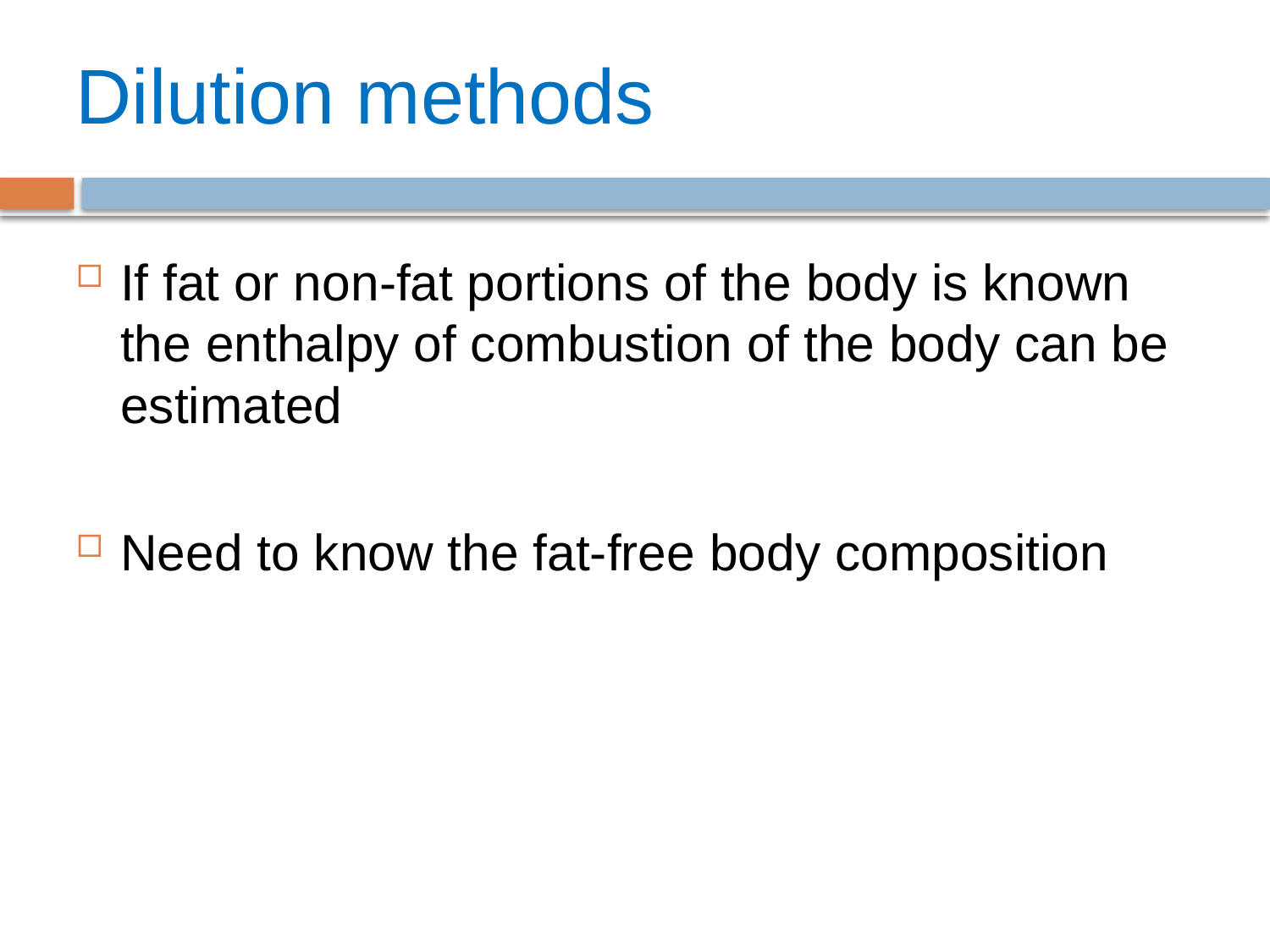

# Dilution methods
If fat or non-fat portions of the body is known the enthalpy of combustion of the body can be estimated

Need to know the fat-free body composition